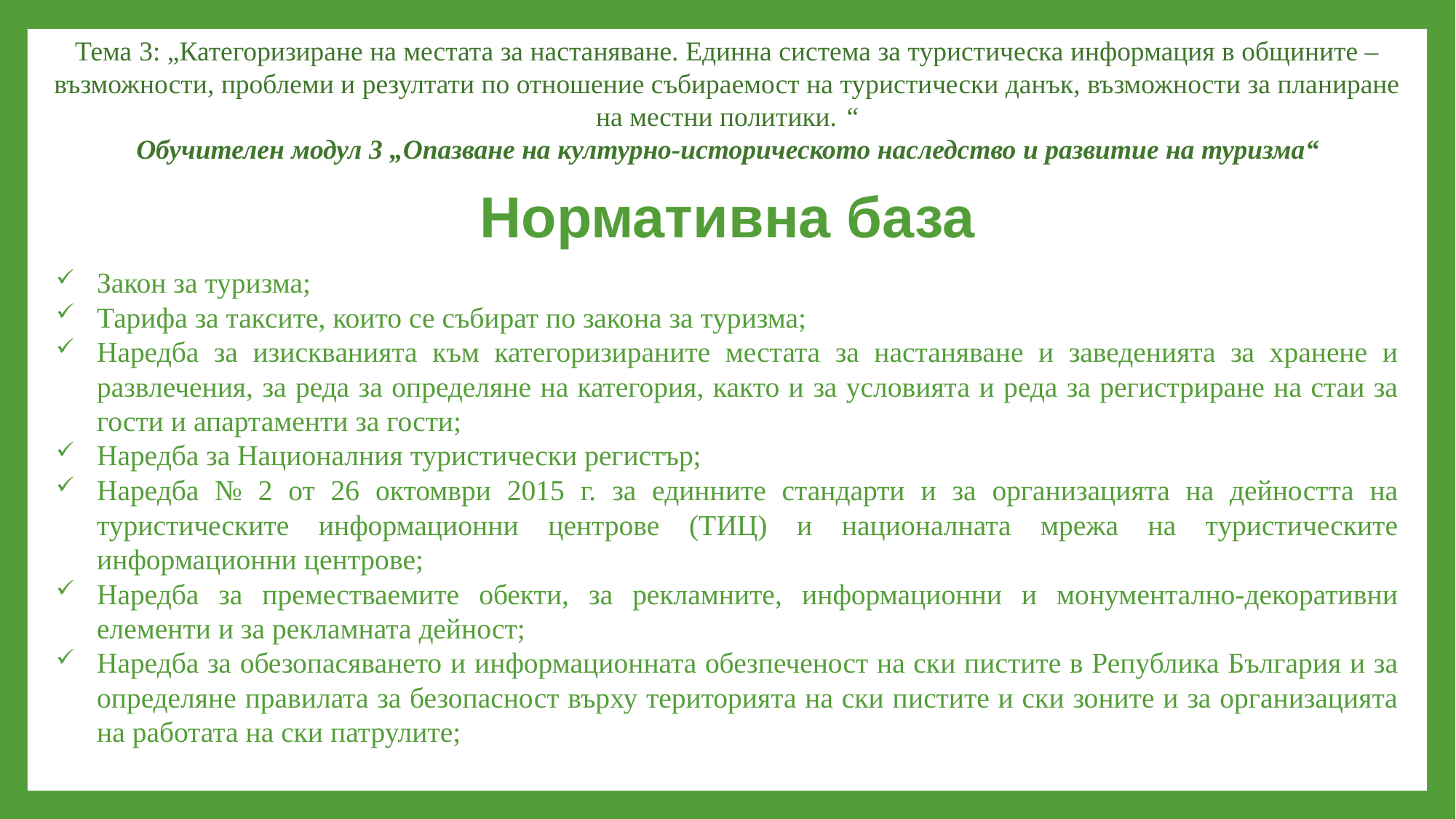

Тема 3: „Категоризиране на местата за настаняване. Единна система за туристическа информация в общините – възможности, проблеми и резултати по отношение събираемост на туристически данък, възможности за планиране на местни политики. “
Обучителен модул 3 „Опазване на културно-историческото наследство и развитие на туризма“
# Нормативна база
Закон за туризма;
Тарифа за таксите, които се събират по закона за туризма;
Наредба за изискванията към категоризираните местата за настаняване и заведенията за хранене и развлечения, за реда за определяне на категория, както и за условията и реда за регистриране на стаи за гости и апартаменти за гости;
Наредба за Националния туристически регистър;
Наредба № 2 от 26 октомври 2015 г. за единните стандарти и за организацията на дейността на туристическите информационни центрове (ТИЦ) и националната мрежа на туристическите информационни центрове;
Наредба за преместваемите обекти, за рекламните, информационни и монументално-декоративни елементи и за рекламната дейност;
Наредба за обезопасяването и информационната обезпеченост на ски пистите в Република България и за определяне правилата за безопасност върху територията на ски пистите и ски зоните и за организацията на работата на ски патрулите;